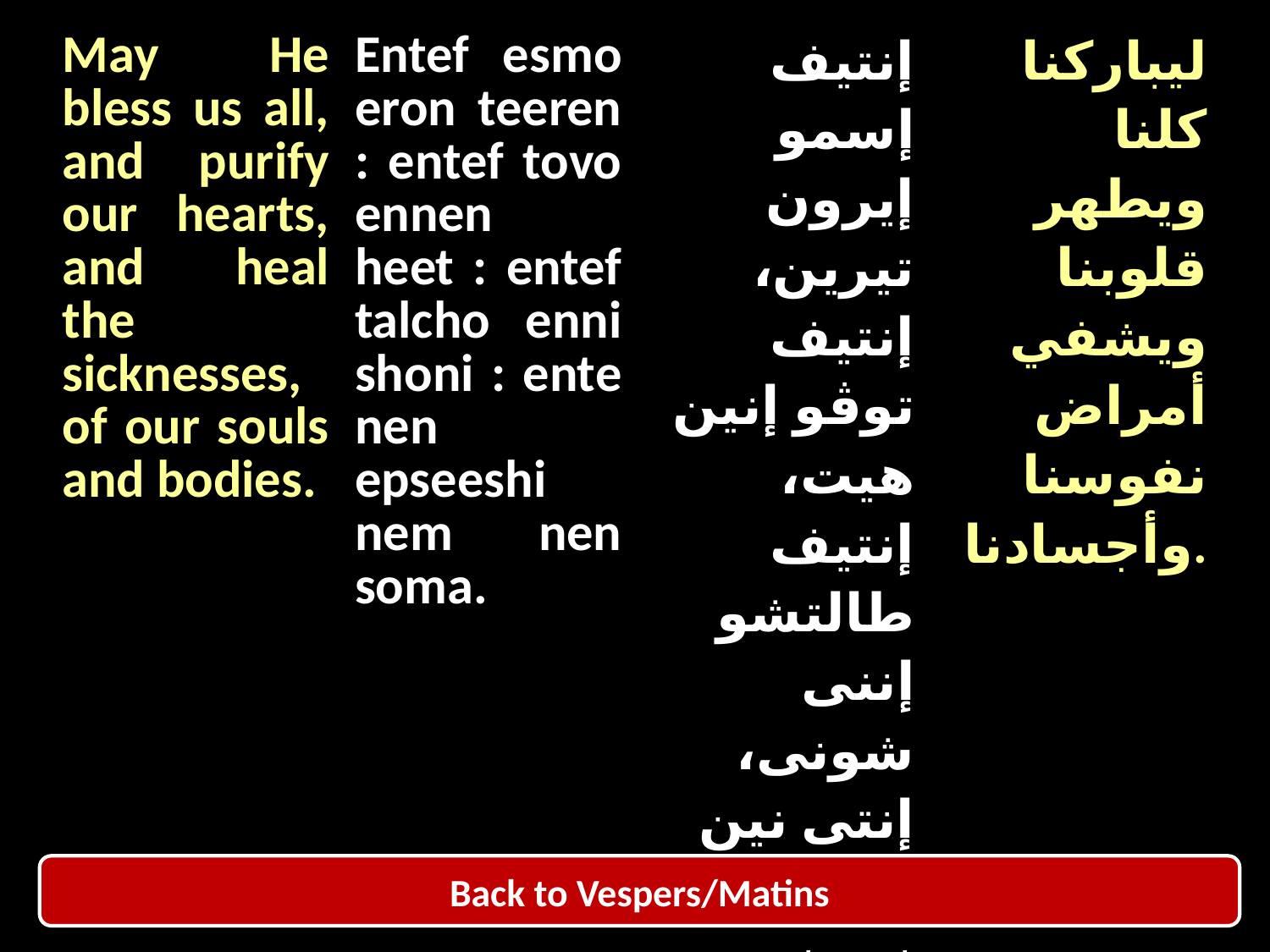

| May He bless us all, and purify our hearts, and heal the sicknesses, of our souls and bodies. | Entef esmo eron teeren : entef tovo ennen heet : entef talcho enni shoni : ente nen epseeshi nem nen soma. | إنتيف إسمو إيرون تيرين، إنتيف توڤو إنين هيت، إنتيف طالتشو إننى شونى، إنتى نين إبسيشى نيم نين سوما. | ليباركنا كلنا ويطهر قلوبنا ويشفي أمراض نفوسنا وأجسادنا. |
| --- | --- | --- | --- |
Back to Vespers/Matins